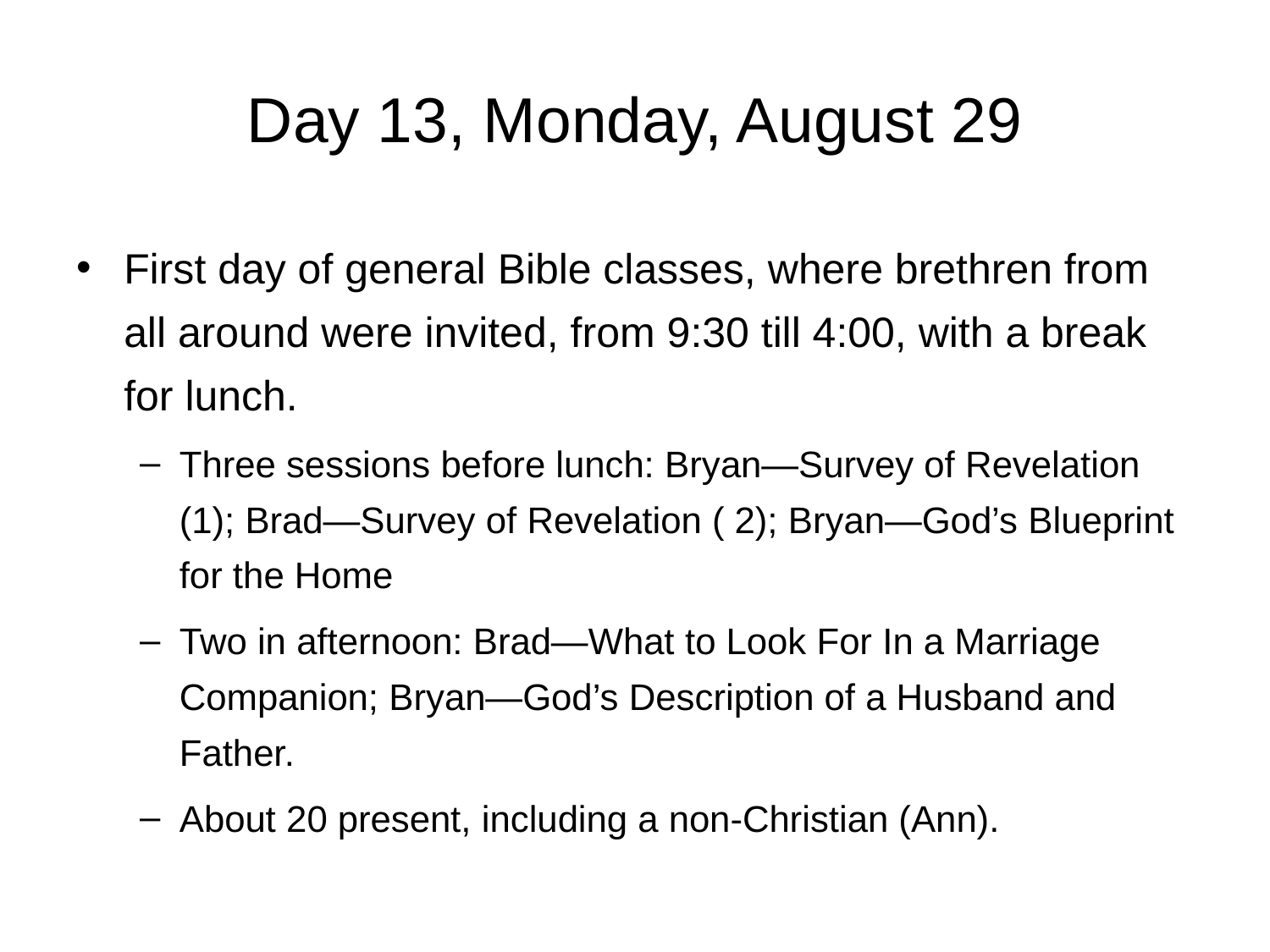

# Day 13, Monday, August 29
First day of general Bible classes, where brethren from all around were invited, from 9:30 till 4:00, with a break for lunch.
Three sessions before lunch: Bryan—Survey of Revelation (1); Brad—Survey of Revelation ( 2); Bryan—God’s Blueprint for the Home
Two in afternoon: Brad—What to Look For In a Marriage Companion; Bryan—God’s Description of a Husband and Father.
About 20 present, including a non-Christian (Ann).